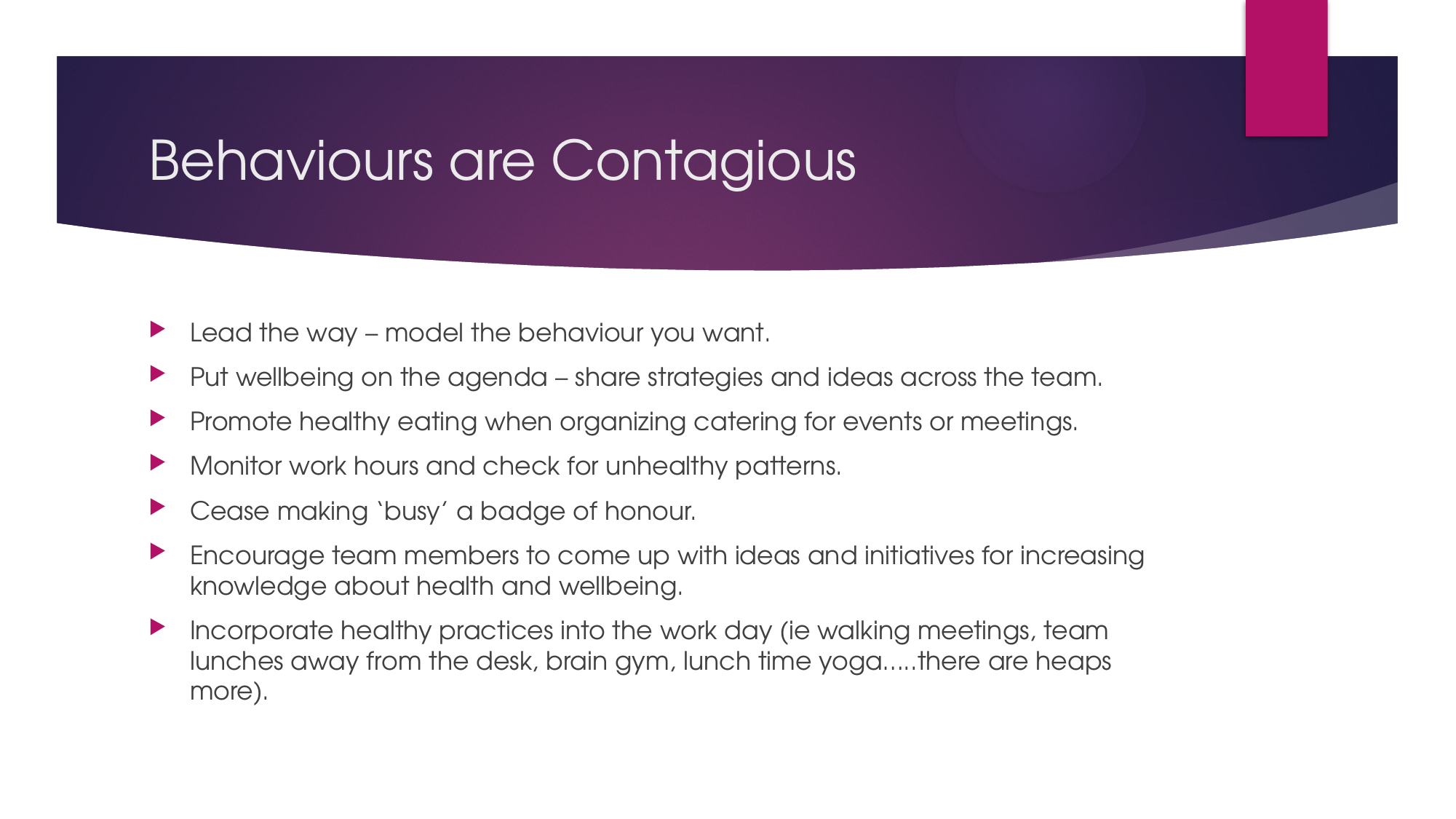

# Behaviours are Contagious
Lead the way – model the behaviour you want.
Put wellbeing on the agenda – share strategies and ideas across the team.
Promote healthy eating when organizing catering for events or meetings.
Monitor work hours and check for unhealthy patterns.
Cease making ‘busy’ a badge of honour.
Encourage team members to come up with ideas and initiatives for increasing knowledge about health and wellbeing.
Incorporate healthy practices into the work day (ie walking meetings, team lunches away from the desk, brain gym, lunch time yoga…..there are heaps more).